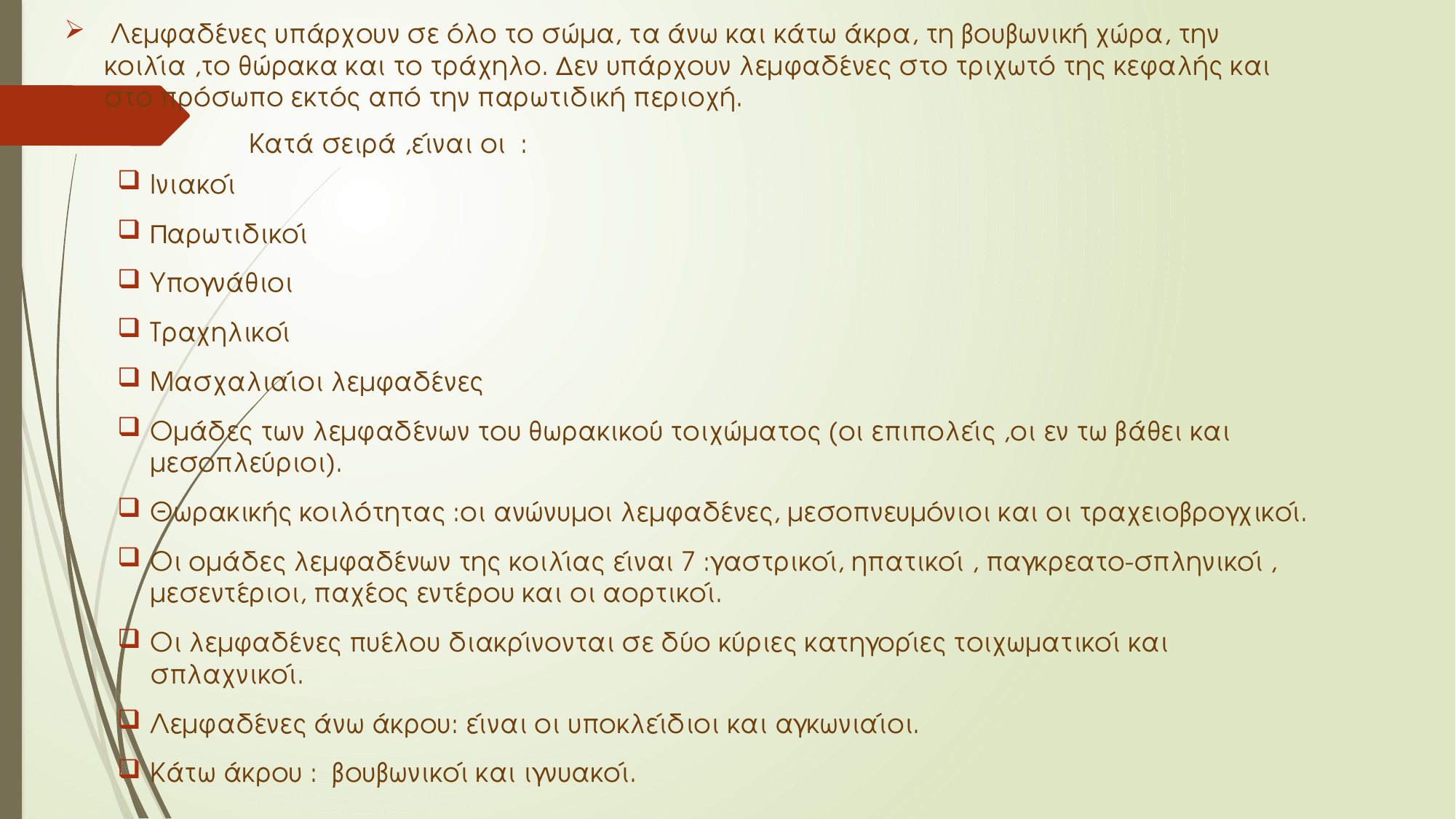

Λεμφαδένες υπάρχουν σε όλο το σώμα, τα άνω και κάτω άκρα, τη βουβωνική χώρα, την κοιλία ,το θώρακα και το τράχηλο. Δεν υπάρχουν λεμφαδένες στο τριχωτό της κεφαλής και στο πρόσωπο εκτός από την παρωτιδική περιοχή.
                   Κατά σειρά ,είναι οι  :
Ινιακοί
Παρωτιδικοί
Υπογνάθιοι
Τραχηλικοί
Μασχαλιαίοι λεμφαδένες
Ομάδες των λεμφαδένων του θωρακικού τοιχώματος (οι επιπολείς ,οι εν τω βάθει και  μεσοπλεύριοι).
Θωρακικής κοιλότητας :οι ανώνυμοι λεμφαδένες, μεσοπνευμόνιοι και οι τραχειοβρογχικοί.
Οι ομάδες λεμφαδένων της κοιλίας είναι 7 :γαστρικοί, ηπατικοί , παγκρεατο-σπληνικοί , μεσεντέριοι, παχέος εντέρου και οι αορτικοί.
Οι λεμφαδένες πυέλου διακρίνονται σε δύο κύριες κατηγορίες τοιχωματικοί και σπλαχνικοί.
Λεμφαδένες άνω άκρου: είναι οι υποκλείδιοι και αγκωνιαίοι.
Κάτω άκρου :  βουβωνικοί και ιγνυακοί.